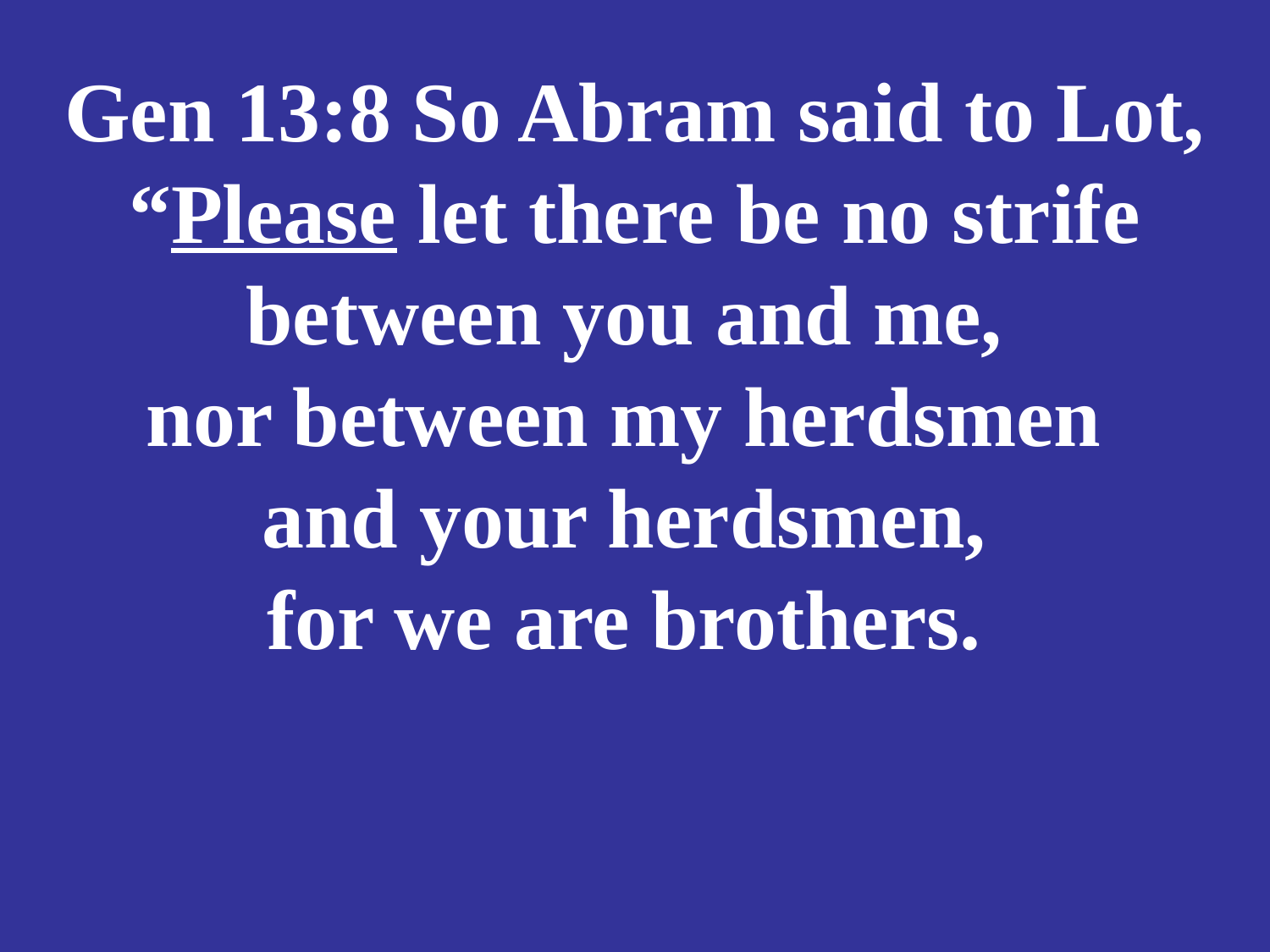

# Gen 13:8 So Abram said to Lot, “Please let there be no strife between you and me, nor between my herdsmen and your herdsmen, for we are brothers.